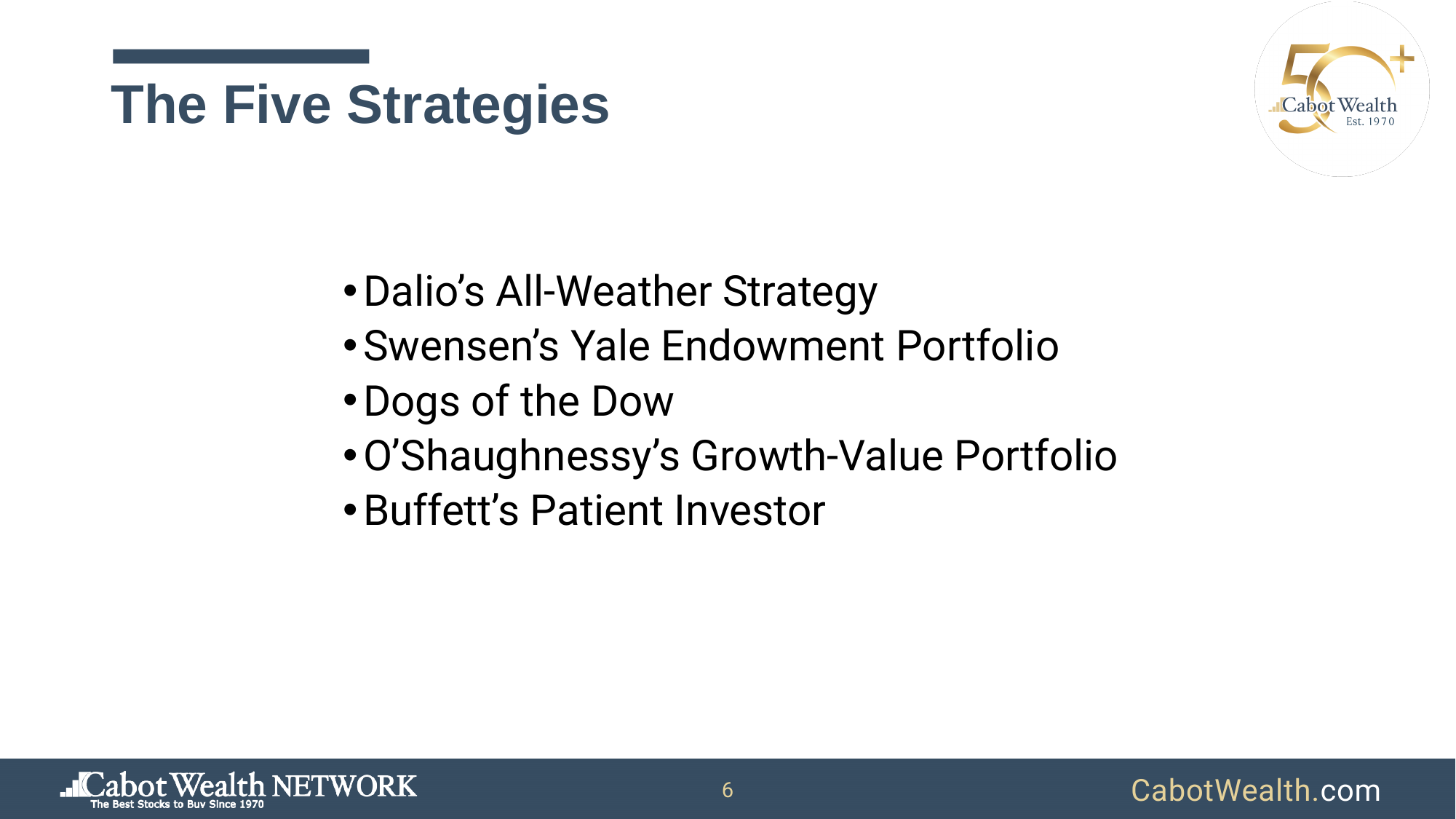

# The Five Strategies
Dalio’s All-Weather Strategy
Swensen’s Yale Endowment Portfolio
Dogs of the Dow
O’Shaughnessy’s Growth-Value Portfolio
Buffett’s Patient Investor